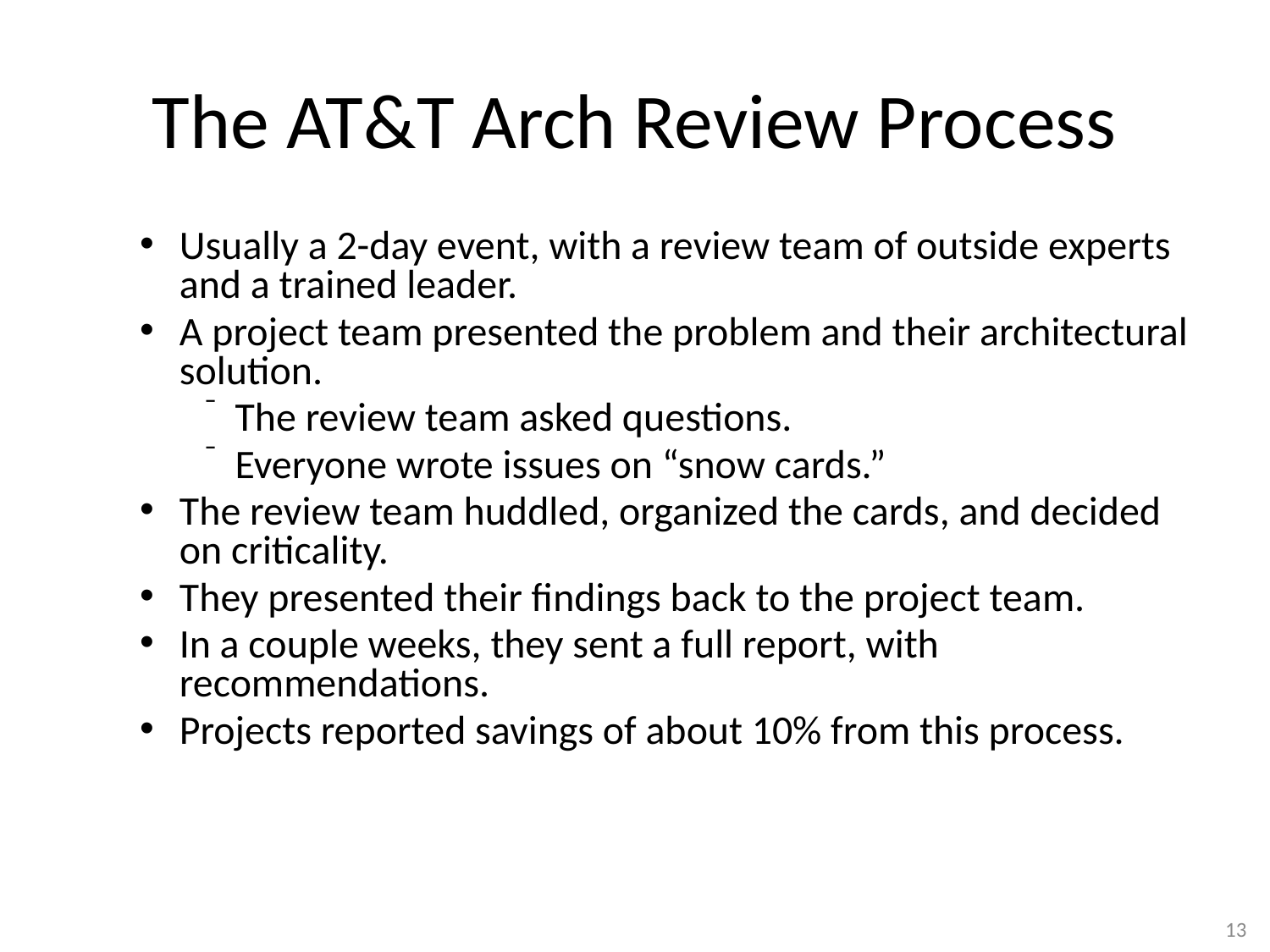

# The AT&T Arch Review Process
Usually a 2-day event, with a review team of outside experts and a trained leader.
A project team presented the problem and their architectural solution.
The review team asked questions.
Everyone wrote issues on “snow cards.”
The review team huddled, organized the cards, and decided on criticality.
They presented their findings back to the project team.
In a couple weeks, they sent a full report, with recommendations.
Projects reported savings of about 10% from this process.